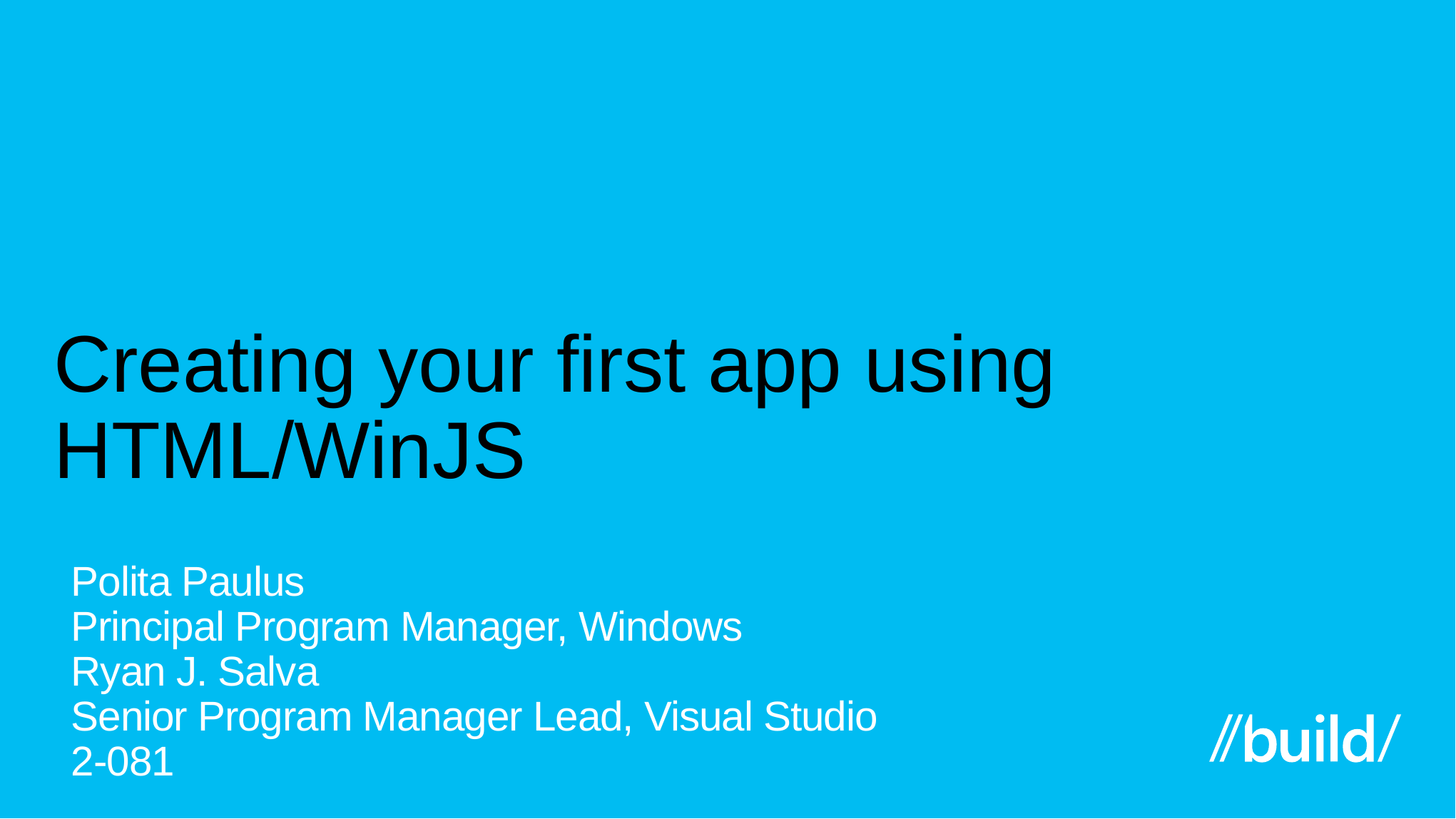

# Creating your first app using HTML/WinJS
Polita Paulus
Principal Program Manager, Windows
Ryan J. Salva
Senior Program Manager Lead, Visual Studio
2-081